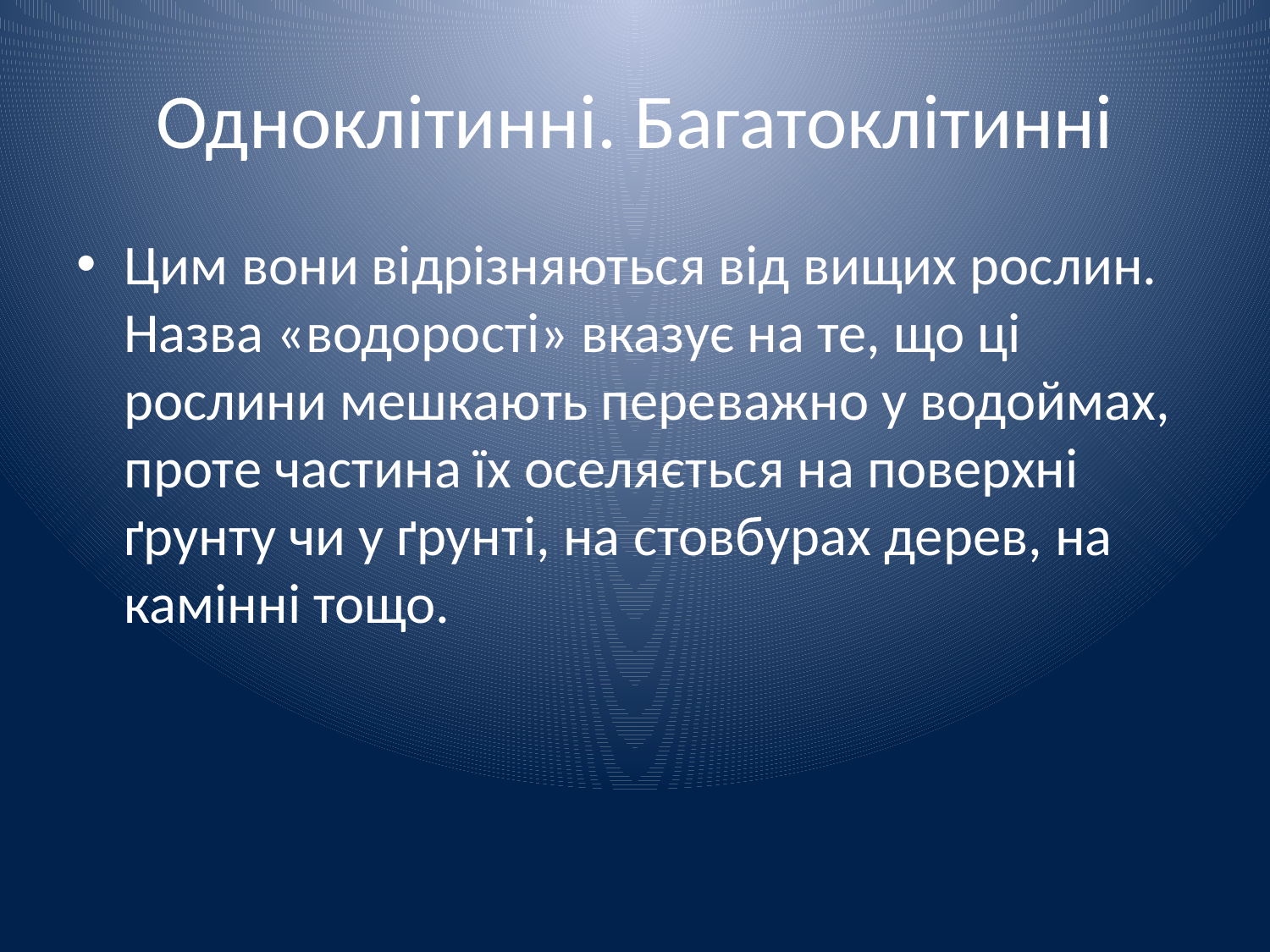

# Одноклітинні. Багатоклітинні
Цим вони відрізняються від вищих рослин. Назва «водорості» вказує на те, що ці рослини мешкають переважно у водоймах, проте частина їх оселяється на поверхні ґрунту чи у ґрунті, на стовбурах дерев, на камінні тощо.